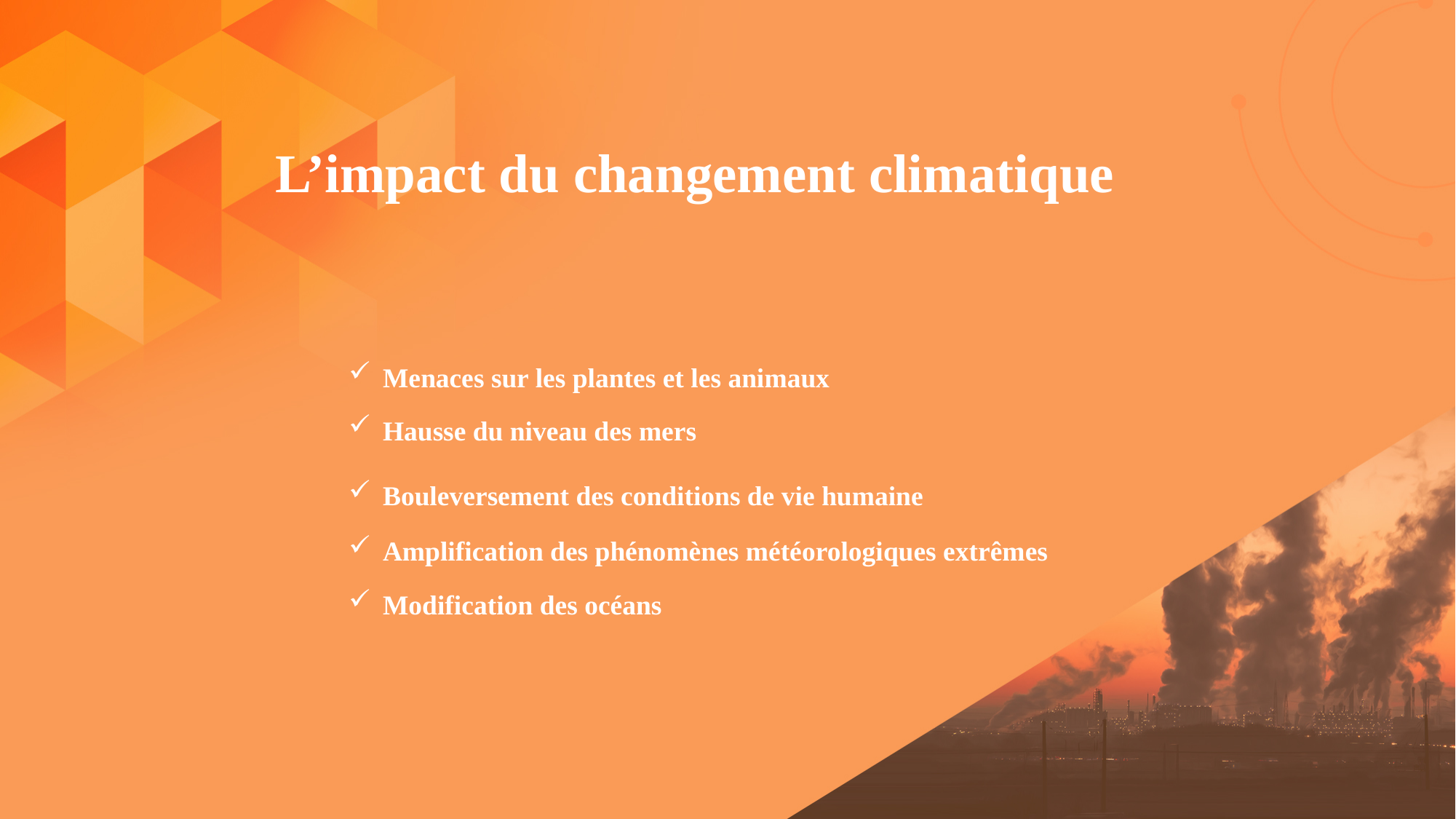

L’impact du changement climatique
Menaces sur les plantes et les animaux
Hausse du niveau des mers
Bouleversement des conditions de vie humaine
Amplification des phénomènes météorologiques extrêmes
Modification des océans